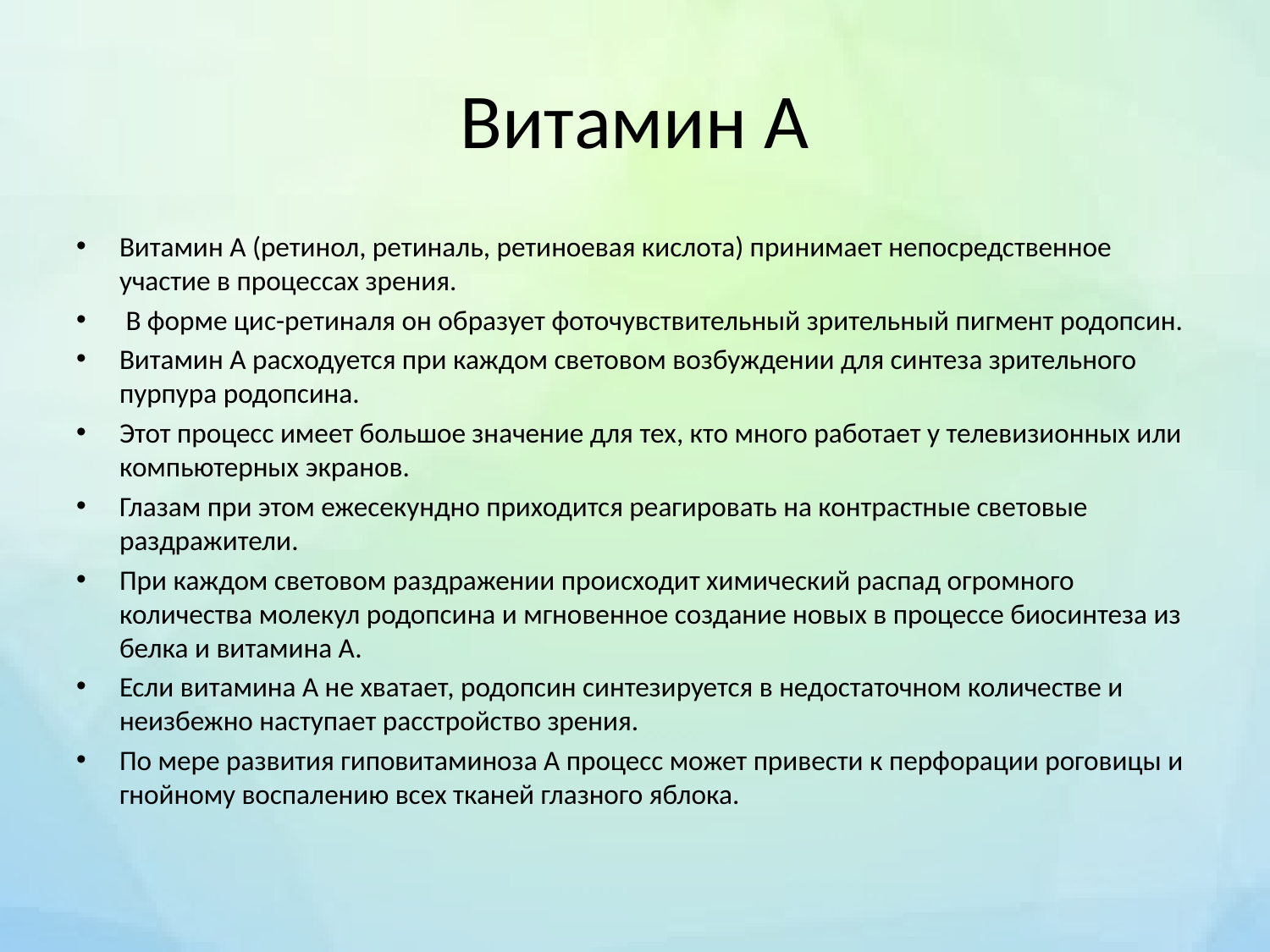

# Витамин А
Витамин А (ретинол, ретиналь, ретиноевая кислота) принимает непосредственное участие в процессах зрения.
 В форме цис-ретиналя он образует фоточувствительный зрительный пигмент родопсин.
Витамин А расходуется при каждом световом возбуждении для синтеза зрительного пурпура родопсина.
Этот процесс имеет большое значение для тех, кто много работает у телевизионных или компьютерных экранов.
Глазам при этом ежесекундно приходится реагировать на контрастные световые раздражители.
При каждом световом раздражении происходит химический распад огромного количества молекул родопсина и мгновенное создание новых в процессе биосинтеза из белка и витамина А.
Если витамина А не хватает, родопсин синтезируется в недостаточном количестве и неизбежно наступает расстройство зрения.
По мере развития гиповитаминоза А процесс может привести к перфорации роговицы и гнойному воспалению всех тканей глазного яблока.